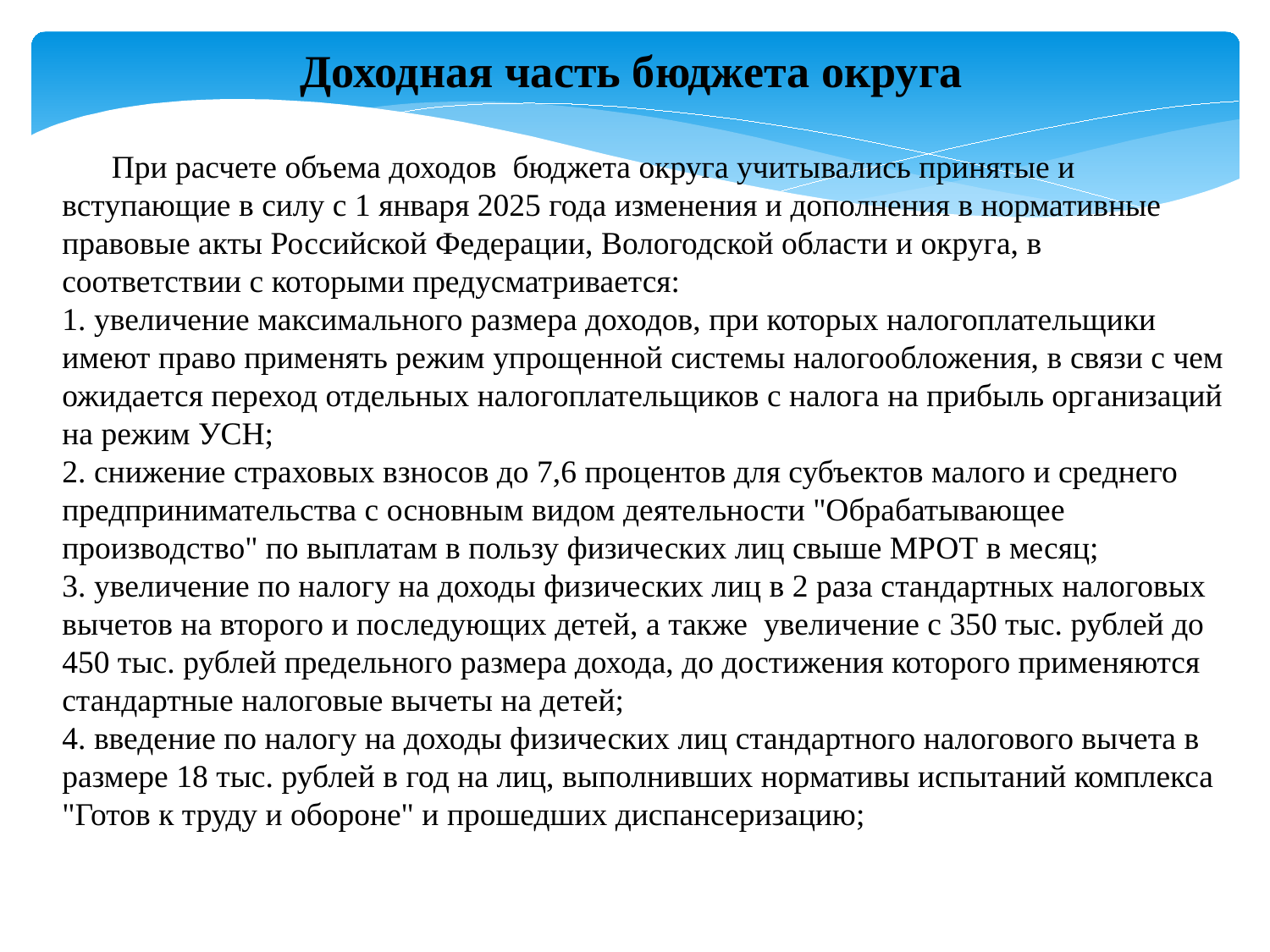

Доходная часть бюджета округа
      При расчете объема доходов  бюджета округа учитывались принятые и вступающие в силу с 1 января 2025 года изменения и дополнения в нормативные правовые акты Российской Федерации, Вологодской области и округа, в соответствии с которыми предусматривается:
1. увеличение максимального размера доходов, при которых налогоплательщики имеют право применять режим упрощенной системы налогообложения, в связи с чем ожидается переход отдельных налогоплательщиков с налога на прибыль организаций на режим УСН;
2. снижение страховых взносов до 7,6 процентов для субъектов малого и среднего предпринимательства с основным видом деятельности "Обрабатывающее производство" по выплатам в пользу физических лиц свыше МРОТ в месяц;
3. увеличение по налогу на доходы физических лиц в 2 раза стандартных налоговых вычетов на второго и последующих детей, а также  увеличение с 350 тыс. рублей до 450 тыс. рублей предельного размера дохода, до достижения которого применяются стандартные налоговые вычеты на детей;
4. введение по налогу на доходы физических лиц стандартного налогового вычета в размере 18 тыс. рублей в год на лиц, выполнивших нормативы испытаний комплекса "Готов к труду и обороне" и прошедших диспансеризацию;